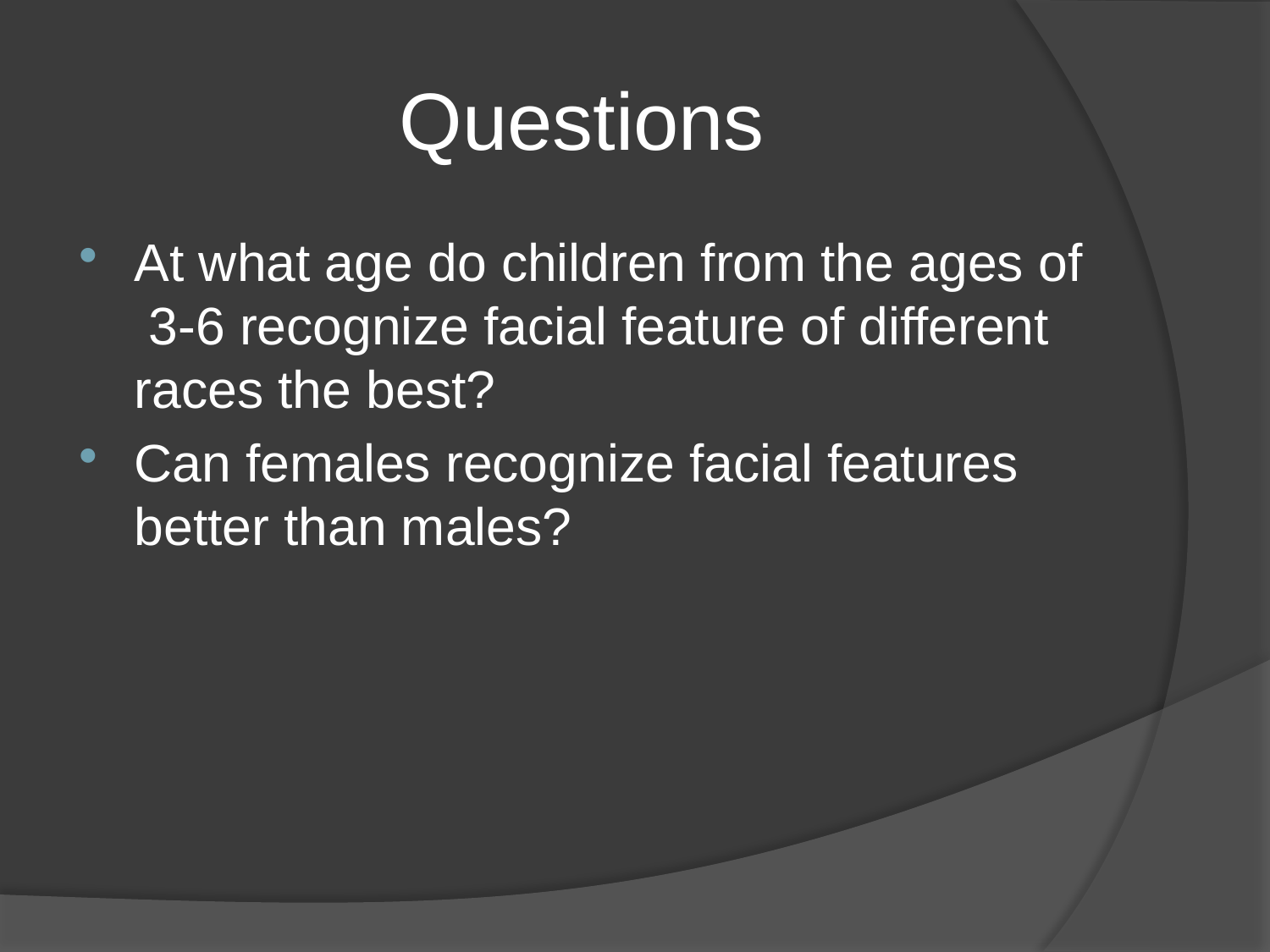

# Questions
At what age do children from the ages of  3-6 recognize facial feature of different races the best?
Can females recognize facial features better than males?